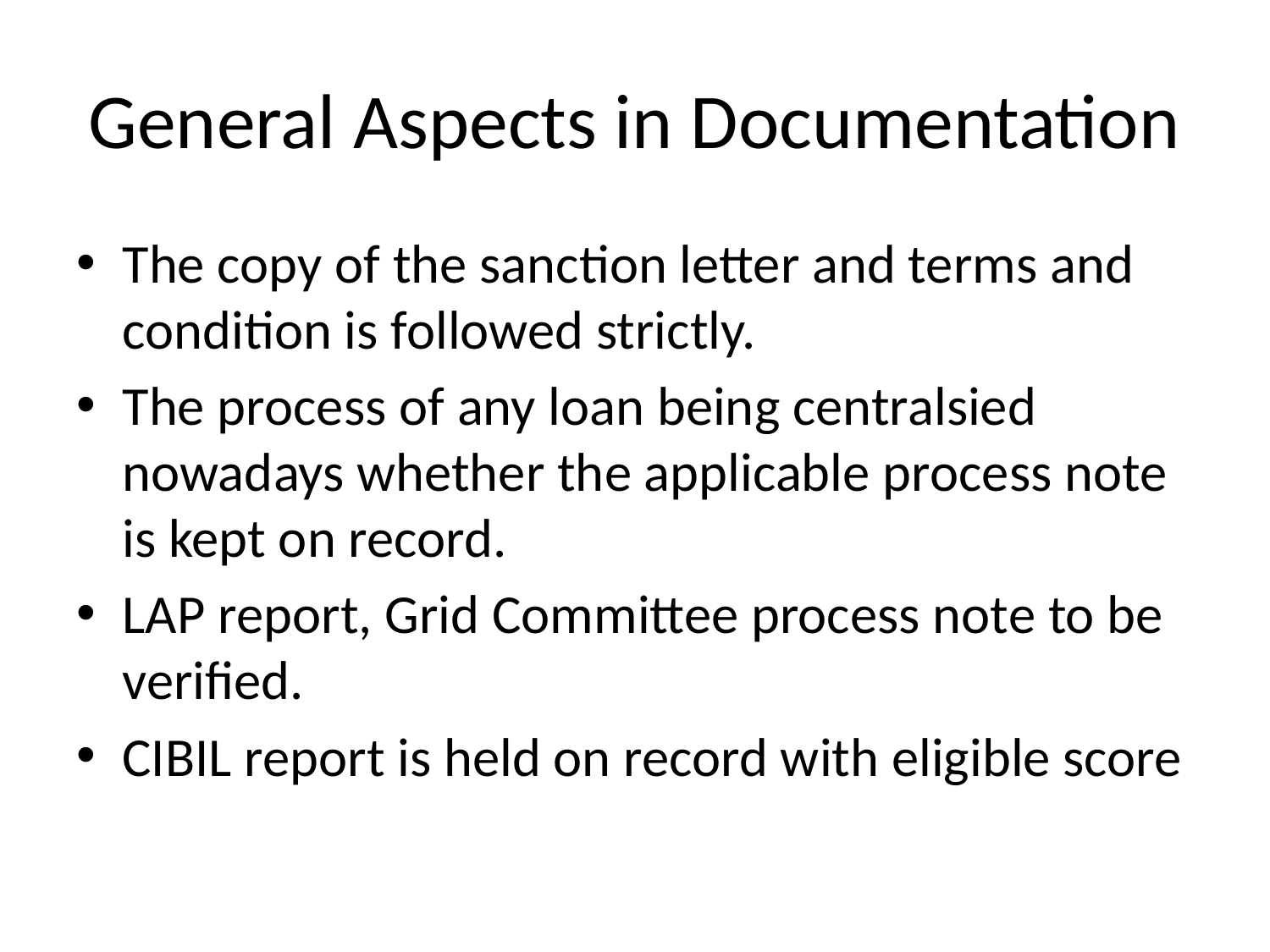

# General Aspects in Documentation
The copy of the sanction letter and terms and condition is followed strictly.
The process of any loan being centralsied nowadays whether the applicable process note is kept on record.
LAP report, Grid Committee process note to be verified.
CIBIL report is held on record with eligible score